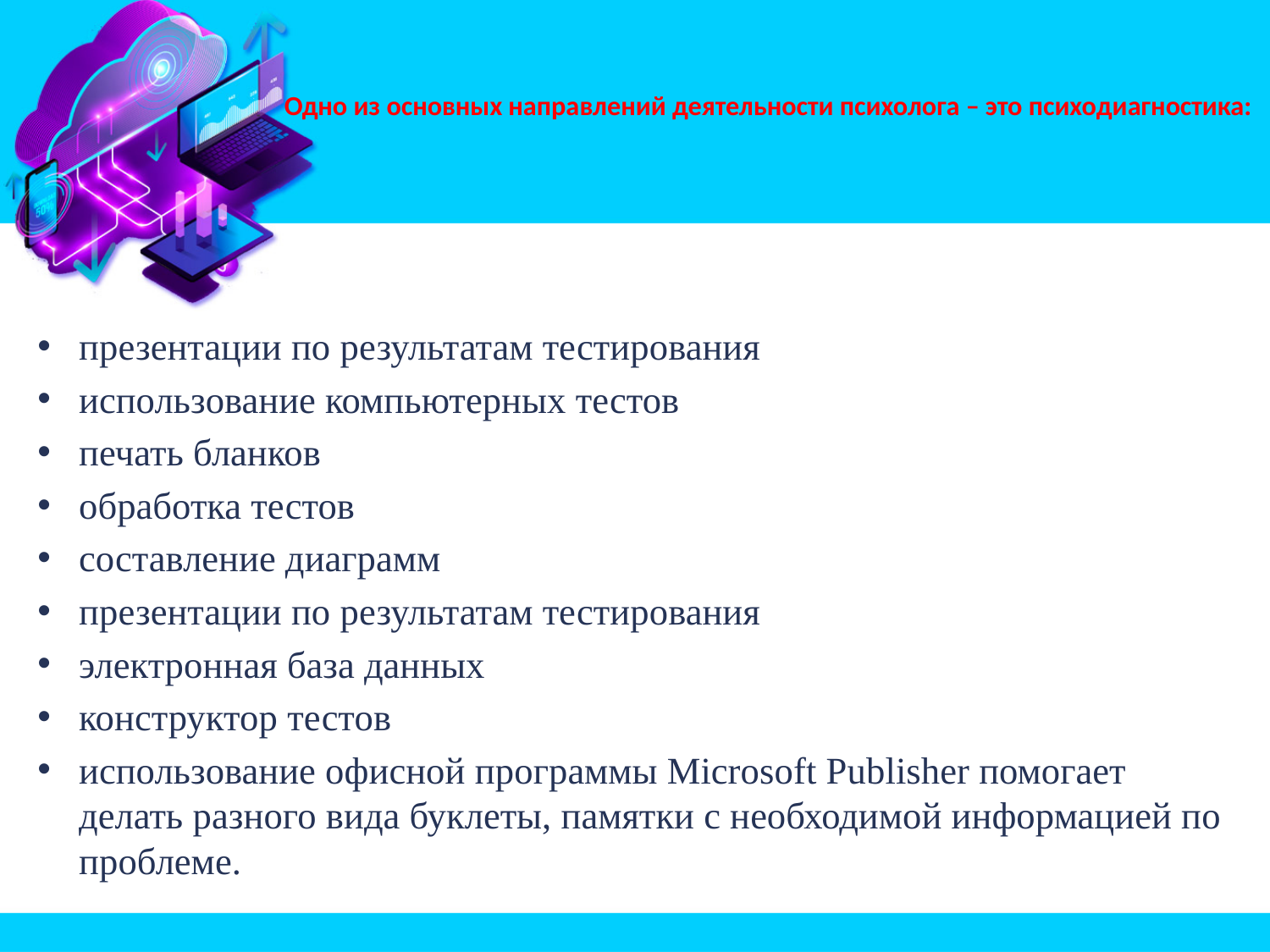

# Одно из основных направлений деятельности психолога – это психодиагностика:
презентации по результатам тестирования
использование компьютерных тестов
печать бланков
обработка тестов
составление диаграмм
презентации по результатам тестирования
электронная база данных
конструктор тестов
использование офисной программы Microsoft Publisher помогает делать разного вида буклеты, памятки с необходимой информацией по проблеме.